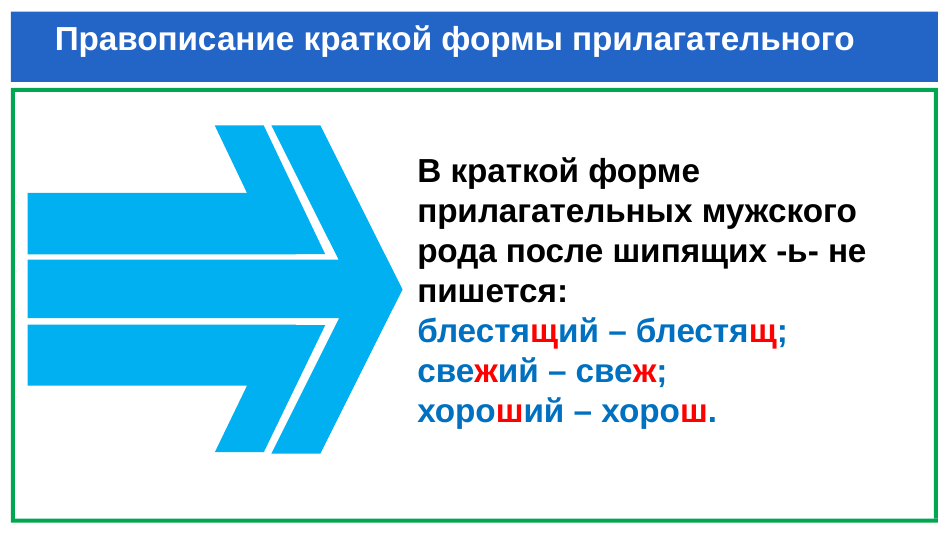

# Правописание краткой формы прилагательного

В краткой форме прилагательных мужского рода после шипящих -ь- не пишется:
блестящий – блестящ;
свежий – свеж;
хороший – хорош.